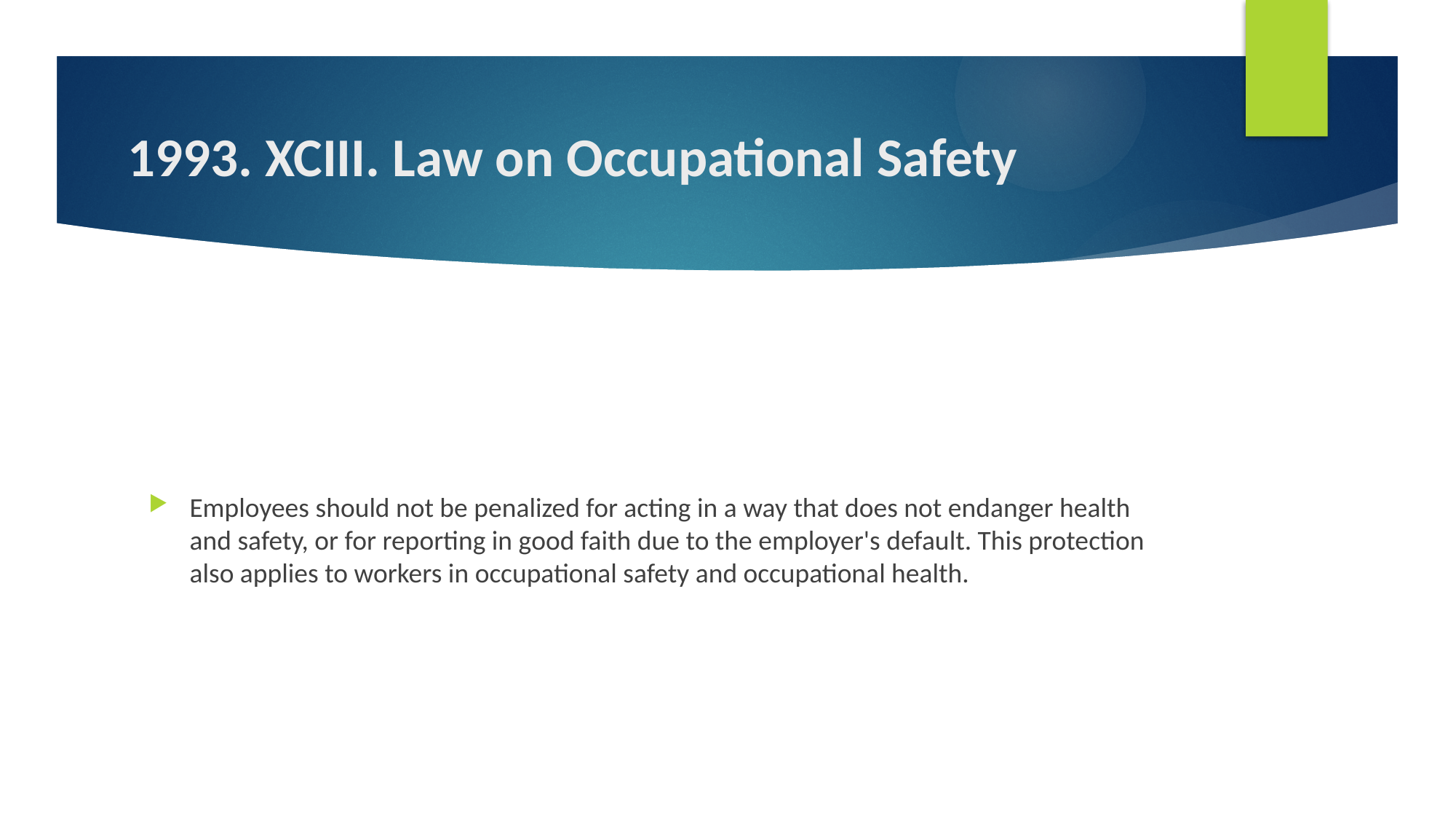

1993. XCIII. Law on Occupational Safety

Employees should not be penalized for acting in a way that does not endanger health and safety, or for reporting in good faith due to the employer's default. This protection also applies to workers in occupational safety and occupational health.